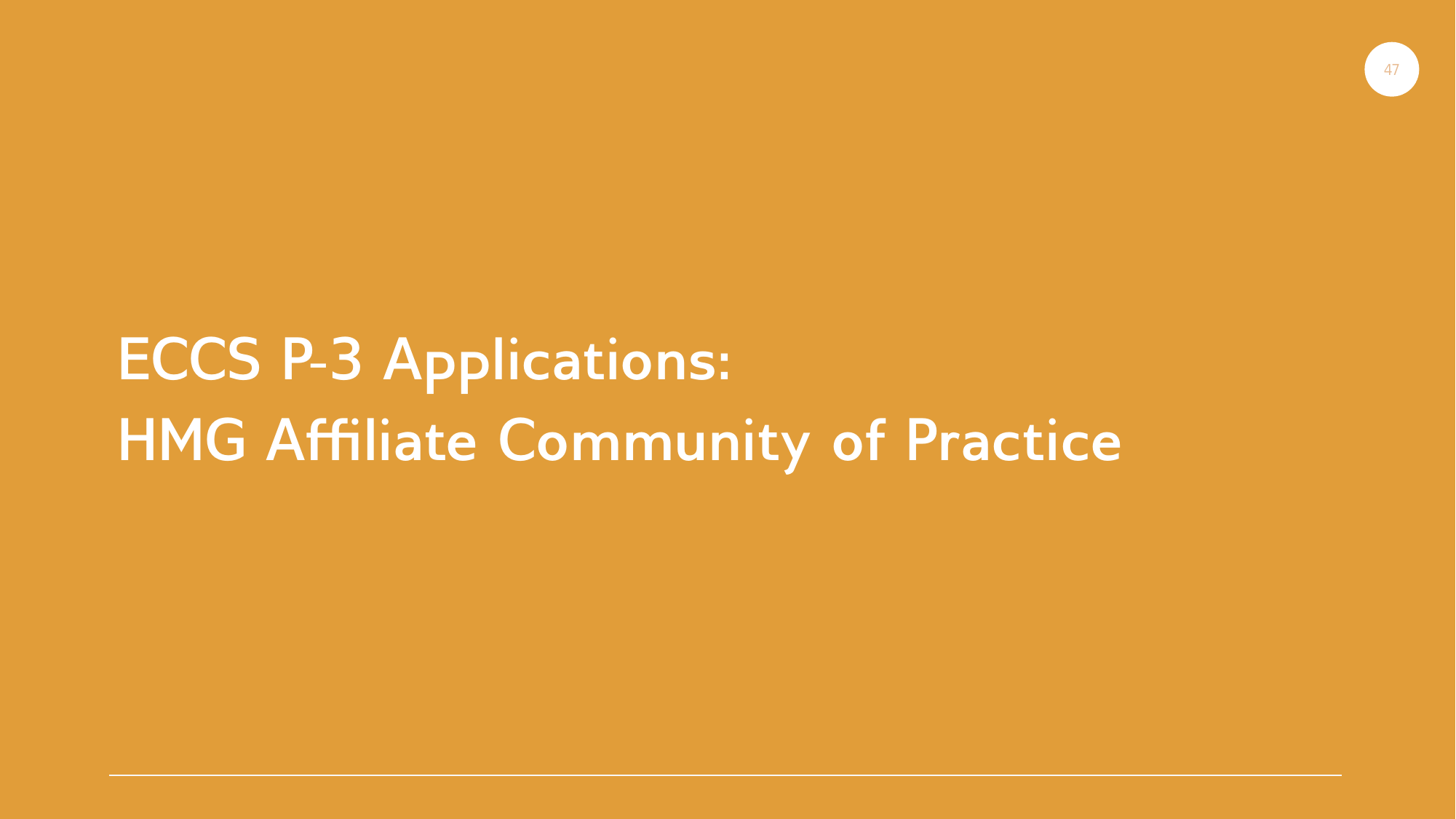

47
ECCS P-3 Applications:
HMG Affiliate Community of Practice